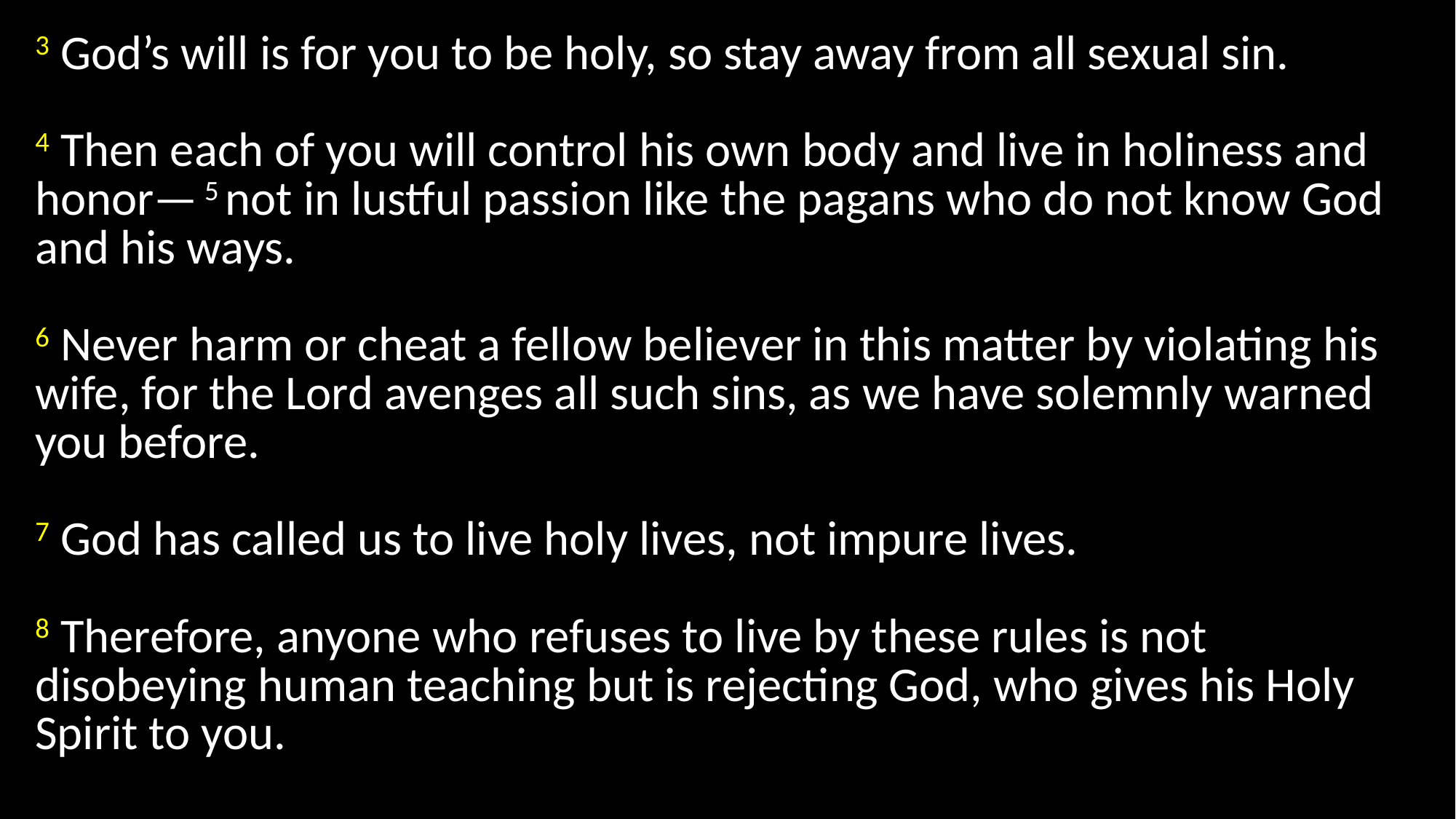

3 God’s will is for you to be holy, so stay away from all sexual sin.

4 Then each of you will control his own body and live in holiness and honor— 5 not in lustful passion like the pagans who do not know God and his ways.

6 Never harm or cheat a fellow believer in this matter by violating his wife, for the Lord avenges all such sins, as we have solemnly warned you before.

7 God has called us to live holy lives, not impure lives.

8 Therefore, anyone who refuses to live by these rules is not disobeying human teaching but is rejecting God, who gives his Holy Spirit to you.